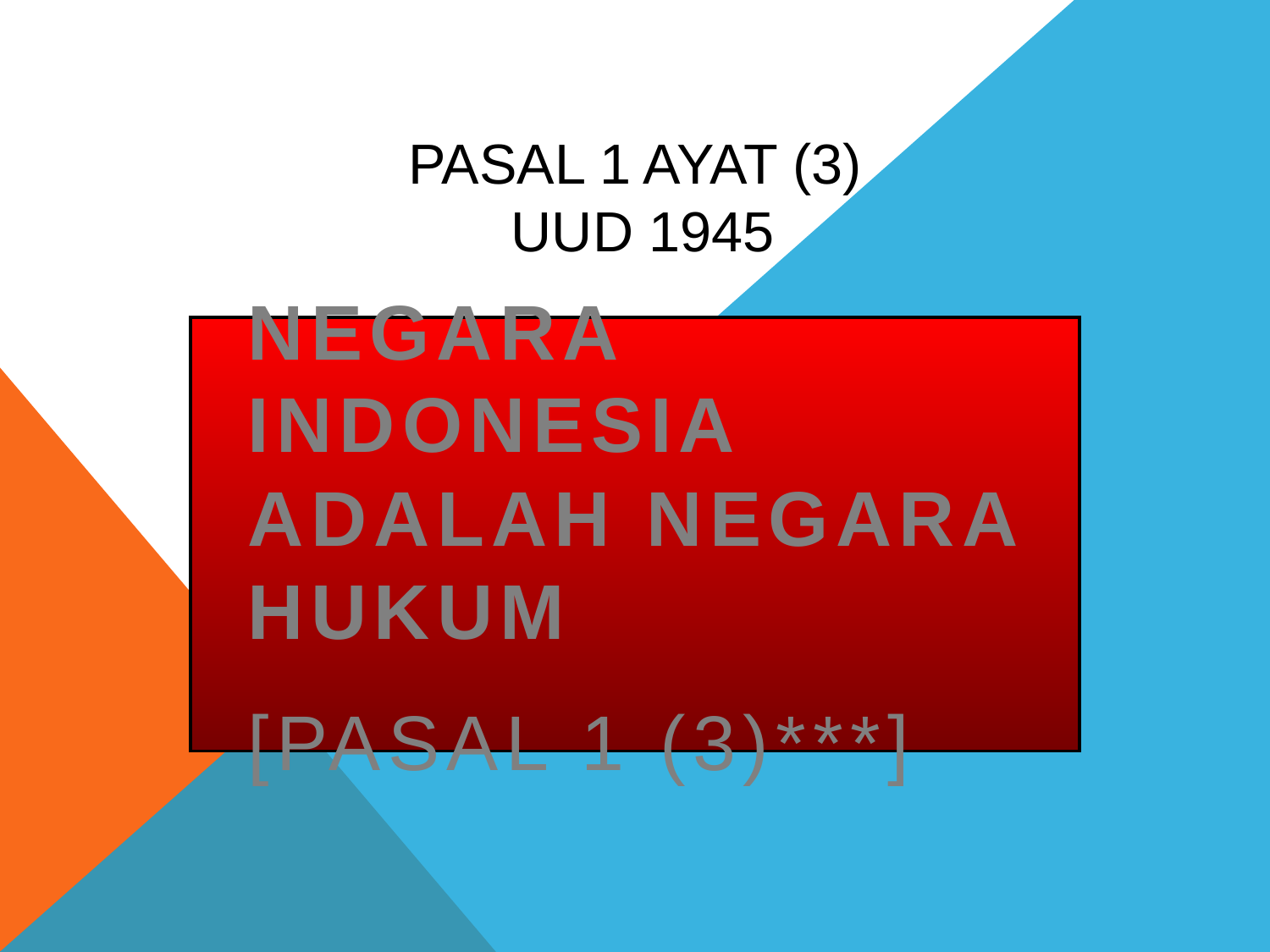

# Pasal 1 ayat (3) UUD 1945
Negara Indonesia  adalah negara hukum
[Pasal 1 (3)***]